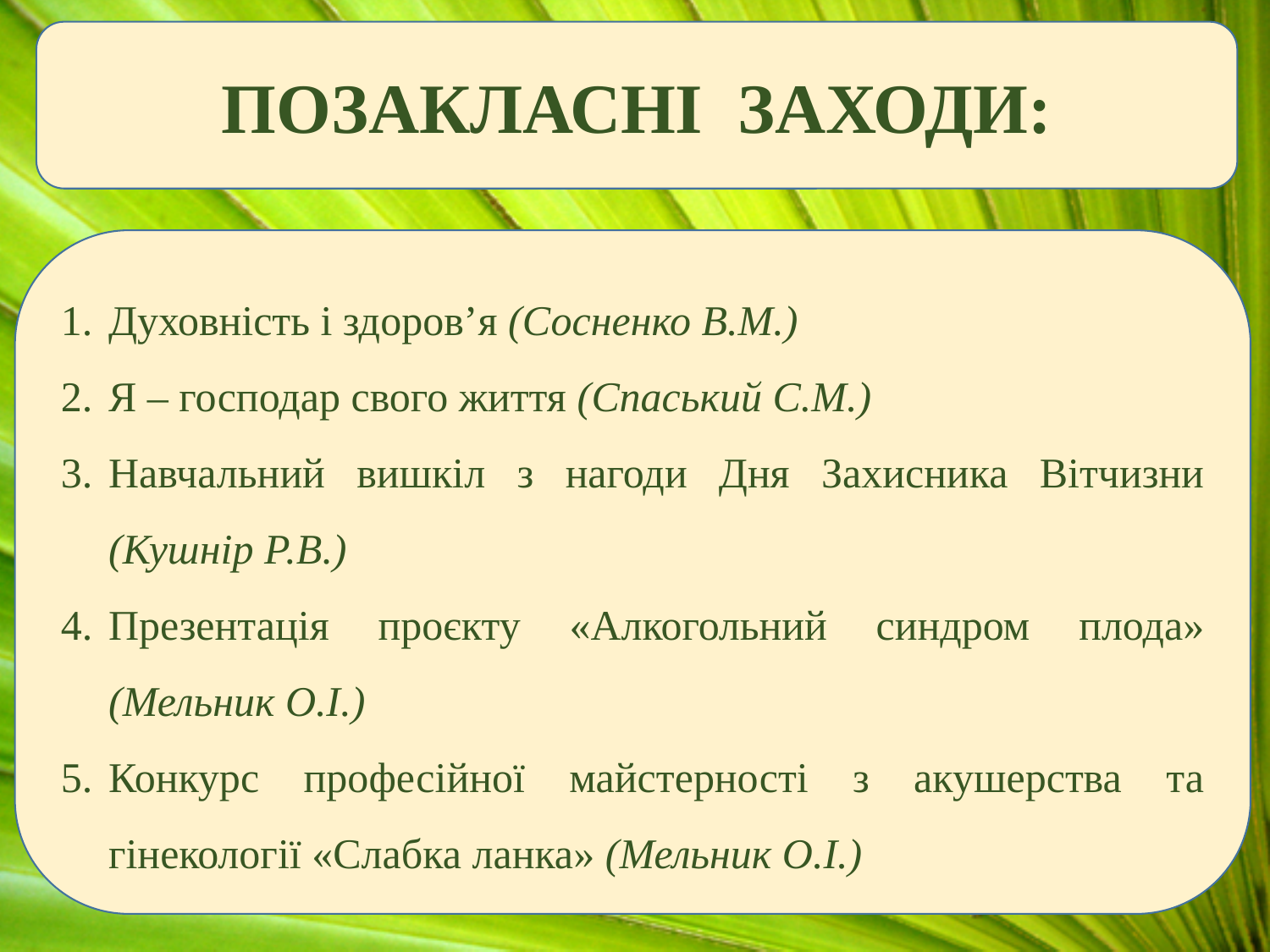

ПОЗАКЛАСНІ  ЗАХОДИ:
Духовність і здоров’я (Сосненко В.М.)
Я – господар свого життя (Спаський С.М.)
Навчальний вишкіл з нагоди Дня Захисника Вітчизни (Кушнір Р.В.)
Презентація проєкту «Алкогольний синдром плода» (Мельник О.І.)
Конкурс професійної майстерності з акушерства та гінекології «Слабка ланка» (Мельник О.І.)